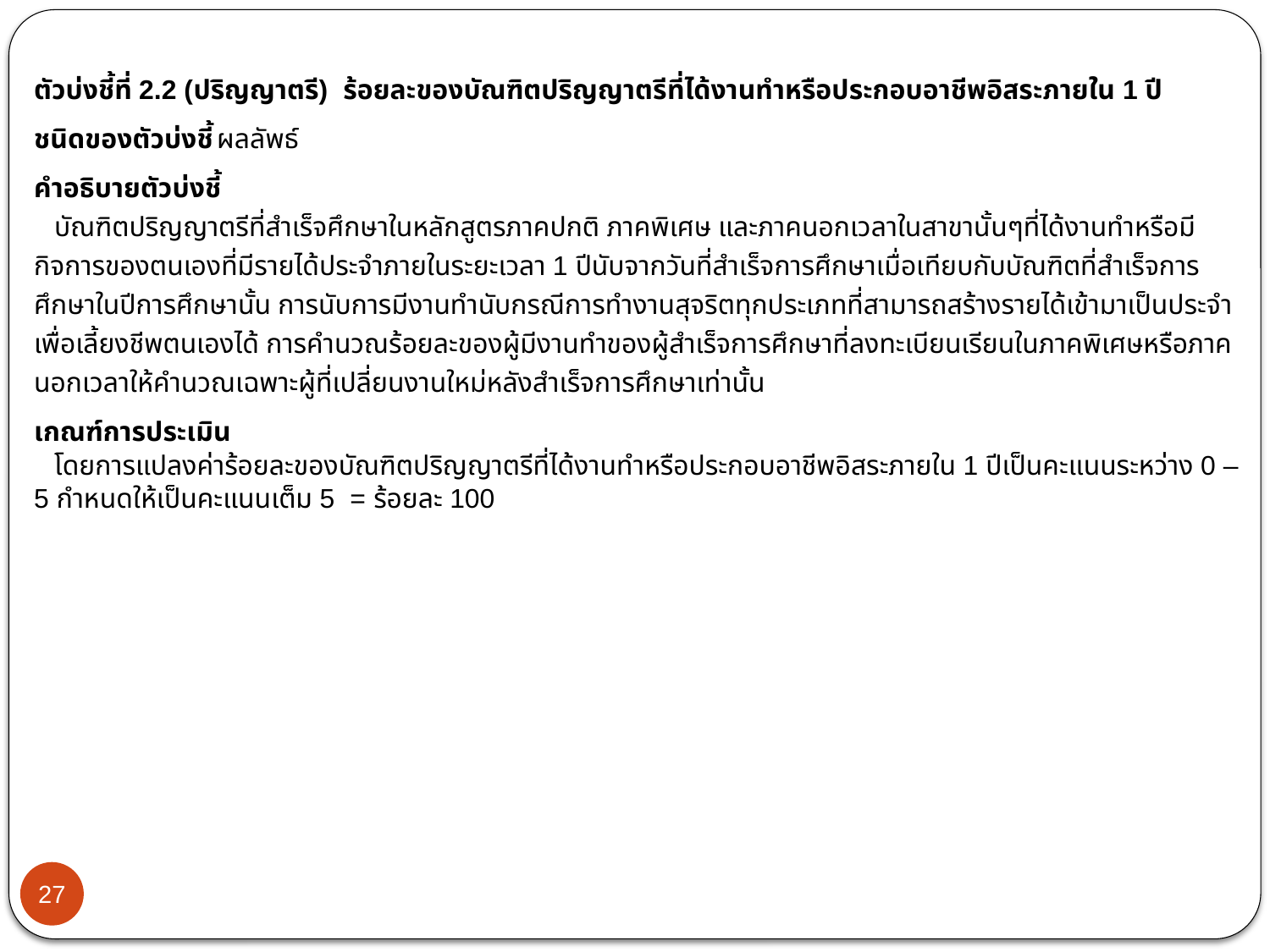

ตัวบ่งชี้ที่ 2.2 (ปริญญาตรี)  ร้อยละของบัณฑิตปริญญาตรีที่ได้งานทำหรือประกอบอาชีพอิสระภายใน 1 ปี

ชนิดของตัวบ่งชี้	ผลลัพธ์

คำอธิบายตัวบ่งชี้
	บัณฑิตปริญญาตรีที่สำเร็จศึกษาในหลักสูตรภาคปกติ ภาคพิเศษ และภาคนอกเวลาในสาขานั้นๆที่ได้งานทำหรือมีกิจการของตนเองที่มีรายได้ประจำภายในระยะเวลา 1 ปีนับจากวันที่สำเร็จการศึกษาเมื่อเทียบกับบัณฑิตที่สำเร็จการศึกษาในปีการศึกษานั้น การนับการมีงานทำนับกรณีการทำงานสุจริตทุกประเภทที่สามารถสร้างรายได้เข้ามาเป็นประจำเพื่อเลี้ยงชีพตนเองได้ การคำนวณร้อยละของผู้มีงานทำของผู้สำเร็จการศึกษาที่ลงทะเบียนเรียนในภาคพิเศษหรือภาคนอกเวลาให้คำนวณเฉพาะผู้ที่เปลี่ยนงานใหม่หลังสำเร็จการศึกษาเท่านั้น

เกณฑ์การประเมิน
	โดยการแปลงค่าร้อยละของบัณฑิตปริญญาตรีที่ได้งานทำหรือประกอบอาชีพอิสระภายใน 1 ปีเป็นคะแนนระหว่าง 0 – 5 กำหนดให้เป็นคะแนนเต็ม 5  = ร้อยละ 100

27